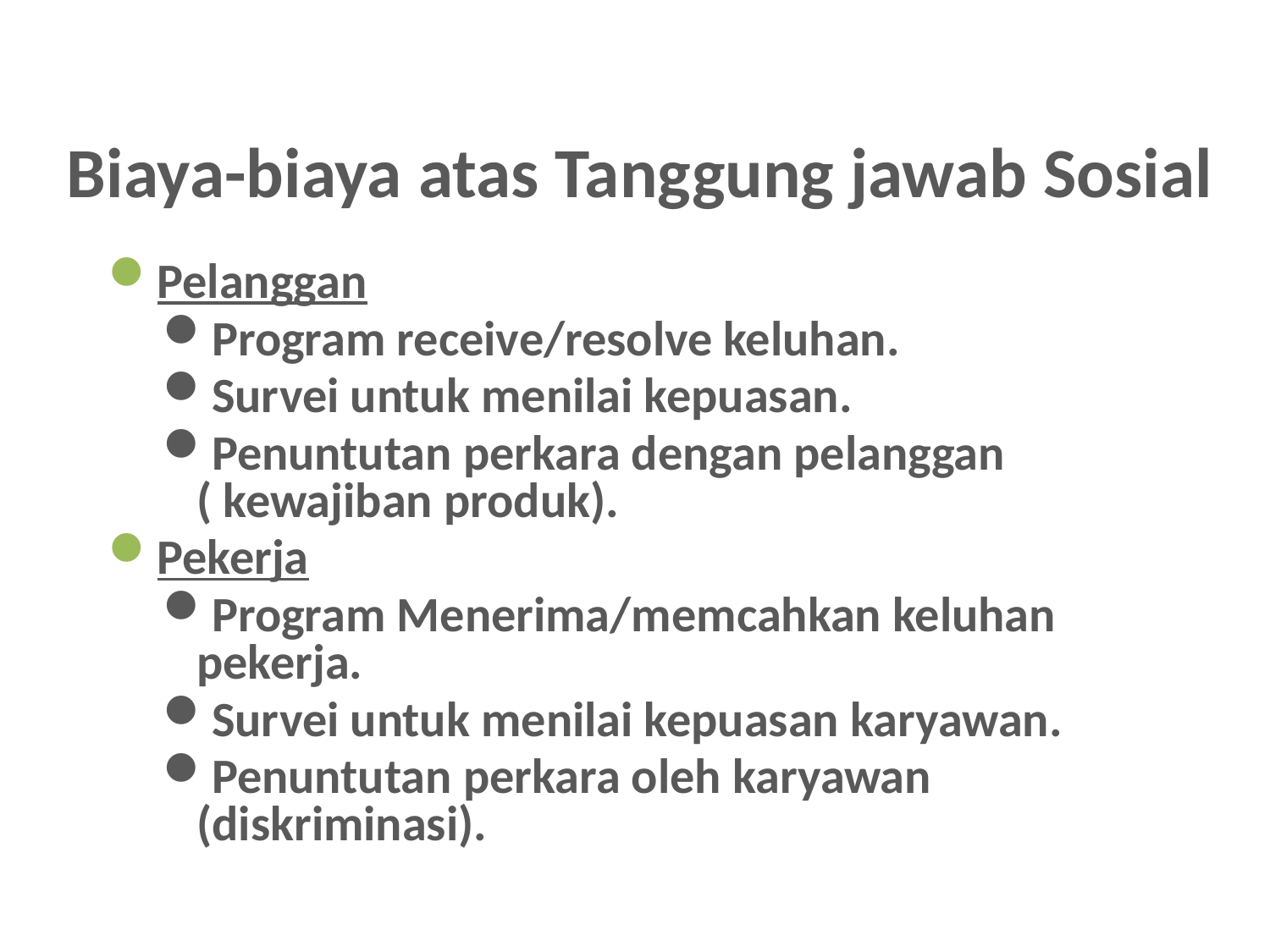

# Biaya-biaya atas Tanggung jawab Sosial
Pelanggan
Program receive/resolve keluhan.
Survei untuk menilai kepuasan.
Penuntutan perkara dengan pelanggan ( kewajiban produk).
Pekerja
Program Menerima/memcahkan keluhan pekerja.
Survei untuk menilai kepuasan karyawan.
Penuntutan perkara oleh karyawan (diskriminasi).